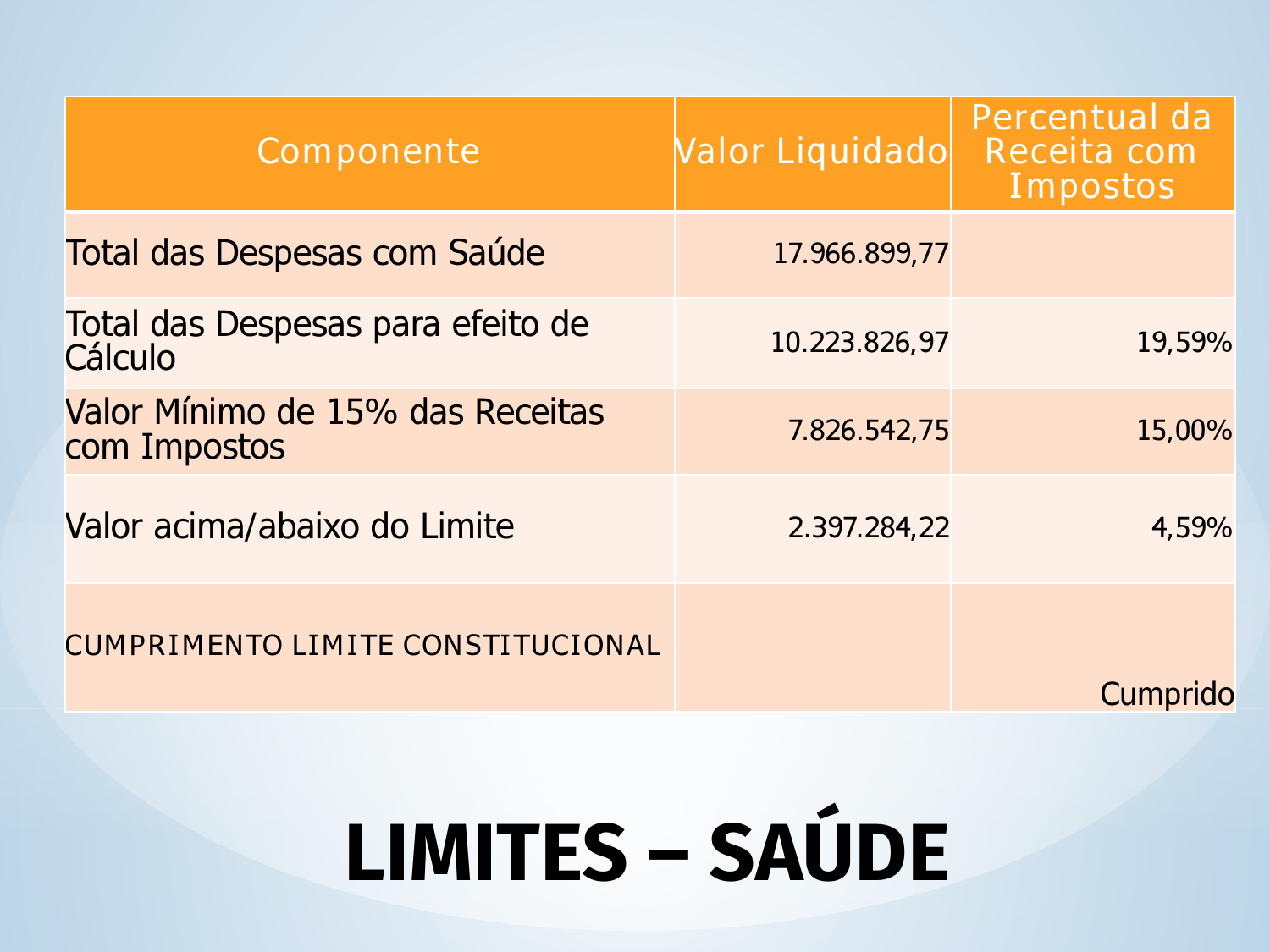

| Componente | Valor Liquidado | Percentual da Receita com Impostos |
| --- | --- | --- |
| Total das Despesas com Saúde | 17.966.899,77 |  |
| Total das Despesas para efeito de Cálculo | 10.223.826,97 | 19,59% |
| Valor Mínimo de 15% das Receitas com Impostos | 7.826.542,75 | 15,00% |
| Valor acima/abaixo do Limite | 2.397.284,22 | 4,59% |
| CUMPRIMENTO LIMITE CONSTITUCIONAL |  | Cumprido |

# LIMITES – SAÚDE